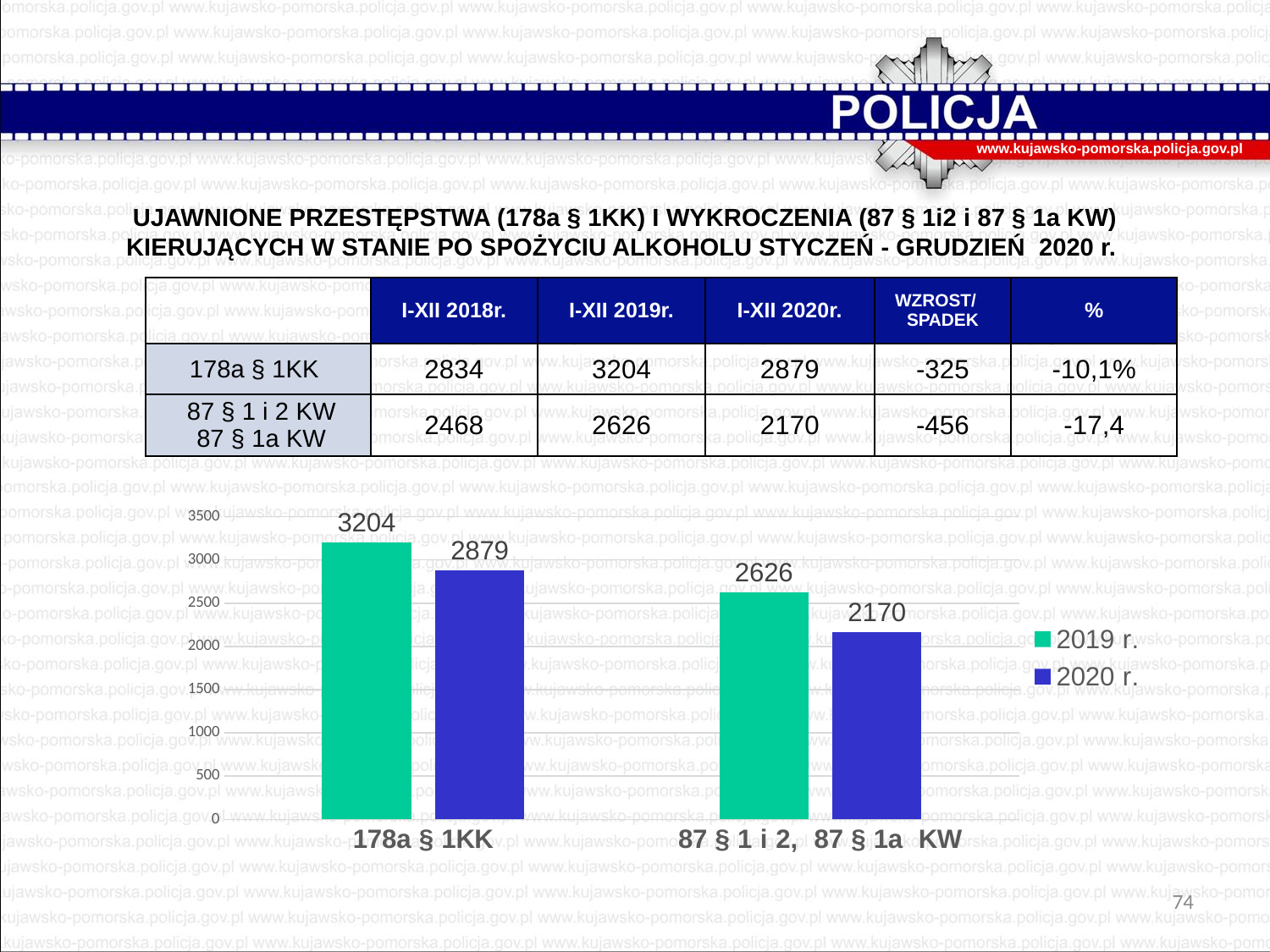

www.kujawsko-pomorska.policja.gov.pl
UJAWNIONE PRZESTĘPSTWA (178a § 1KK) I WYKROCZENIA (87 § 1i2 i 87 § 1a KW) KIERUJĄCYCH W STANIE PO SPOŻYCIU ALKOHOLU STYCZEŃ - GRUDZIEŃ  2020 r.
|  | I-XII 2018r. | I-XII 2019r. | I-XII 2020r. | WZROST/ SPADEK | % |
| --- | --- | --- | --- | --- | --- |
| 178a § 1KK | 2834 | 3204 | 2879 | -325 | -10,1% |
| 87 § 1 i 2 KW 87 § 1a KW | 2468 | 2626 | 2170 | -456 | -17,4 |

### Chart

| Category | 2019 r. | 2020 r. |
|---|---|---|
| 178a § 1KK | 3204.0 | 2879.0 |
| 87 § 1 i 2,  87 § 1a  KW | 2626.0 | 2170.0 |
74